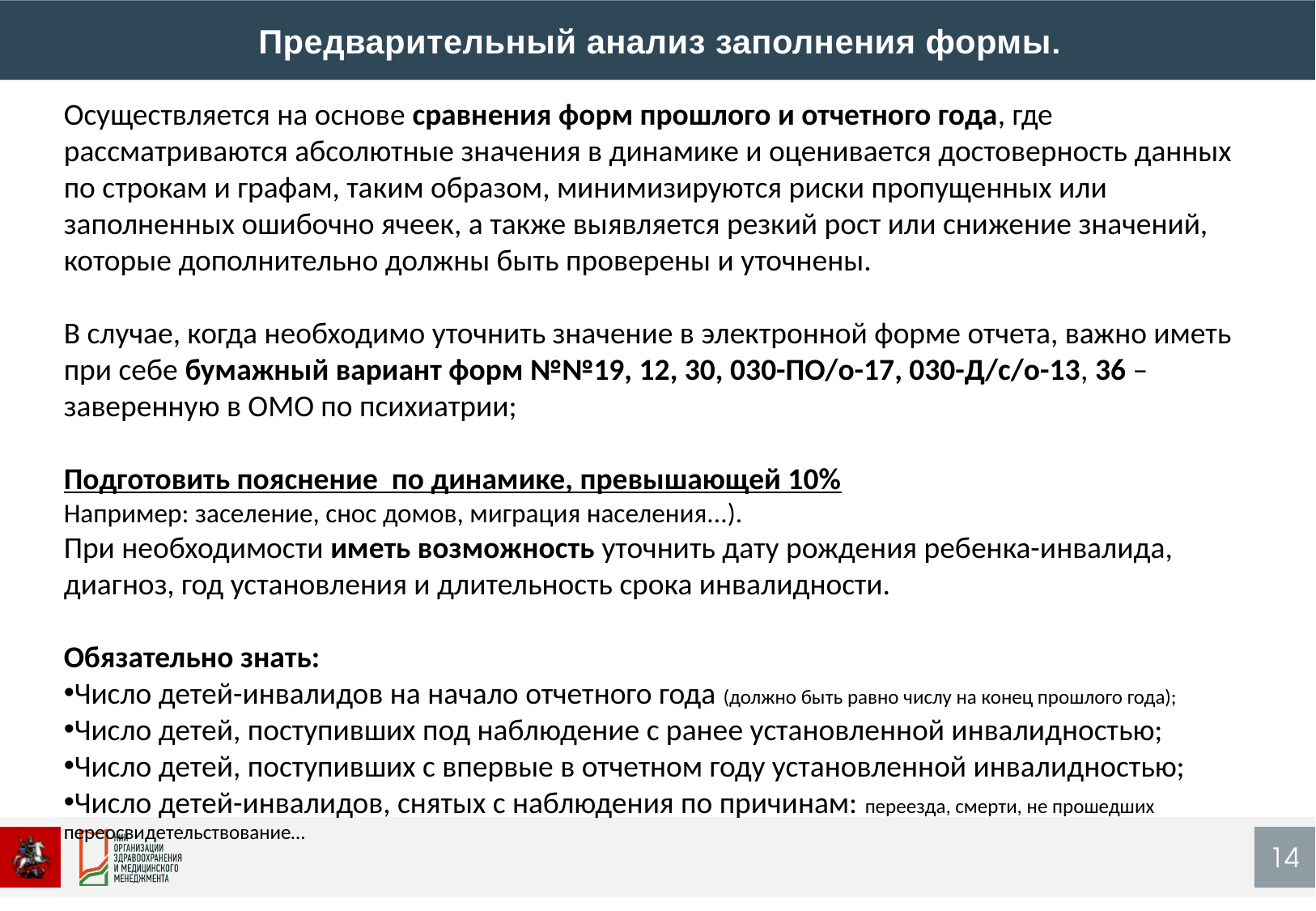

Предварительный анализ заполнения формы.
Осуществляется на основе сравнения форм прошлого и отчетного года, где рассматриваются абсолютные значения в динамике и оценивается достоверность данных по строкам и графам, таким образом, минимизируются риски пропущенных или заполненных ошибочно ячеек, а также выявляется резкий рост или снижение значений, которые дополнительно должны быть проверены и уточнены.

В случае, когда необходимо уточнить значение в электронной форме отчета, важно иметь при себе бумажный вариант форм №№19, 12, 30, 030-ПО/о-17, 030-Д/с/о-13, 36 – заверенную в ОМО по психиатрии;

Подготовить пояснение  по динамике, превышающей 10%
Например: заселение, снос домов, миграция населения...).
При необходимости иметь возможность уточнить дату рождения ребенка-инвалида, диагноз, год установления и длительность срока инвалидности.

Обязательно знать:
Число детей-инвалидов на начало отчетного года (должно быть равно числу на конец прошлого года);
Число детей, поступивших под наблюдение с ранее установленной инвалидностью;
Число детей, поступивших с впервые в отчетном году установленной инвалидностью;
Число детей-инвалидов, снятых с наблюдения по причинам: переезда, смерти, не прошедших переосвидетельствование…